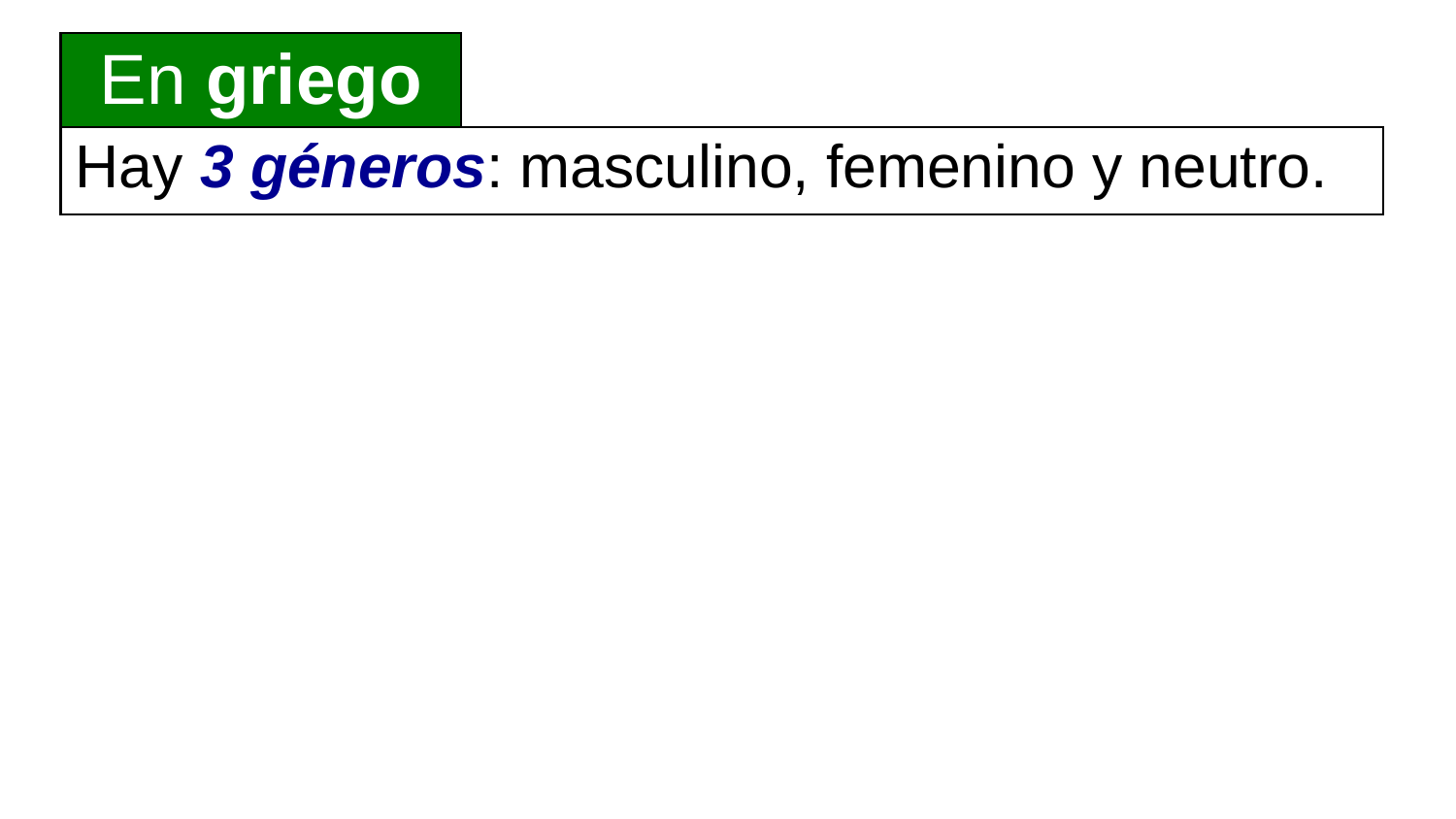

En griego
# Hay 3 géneros: masculino, femenino y neutro.